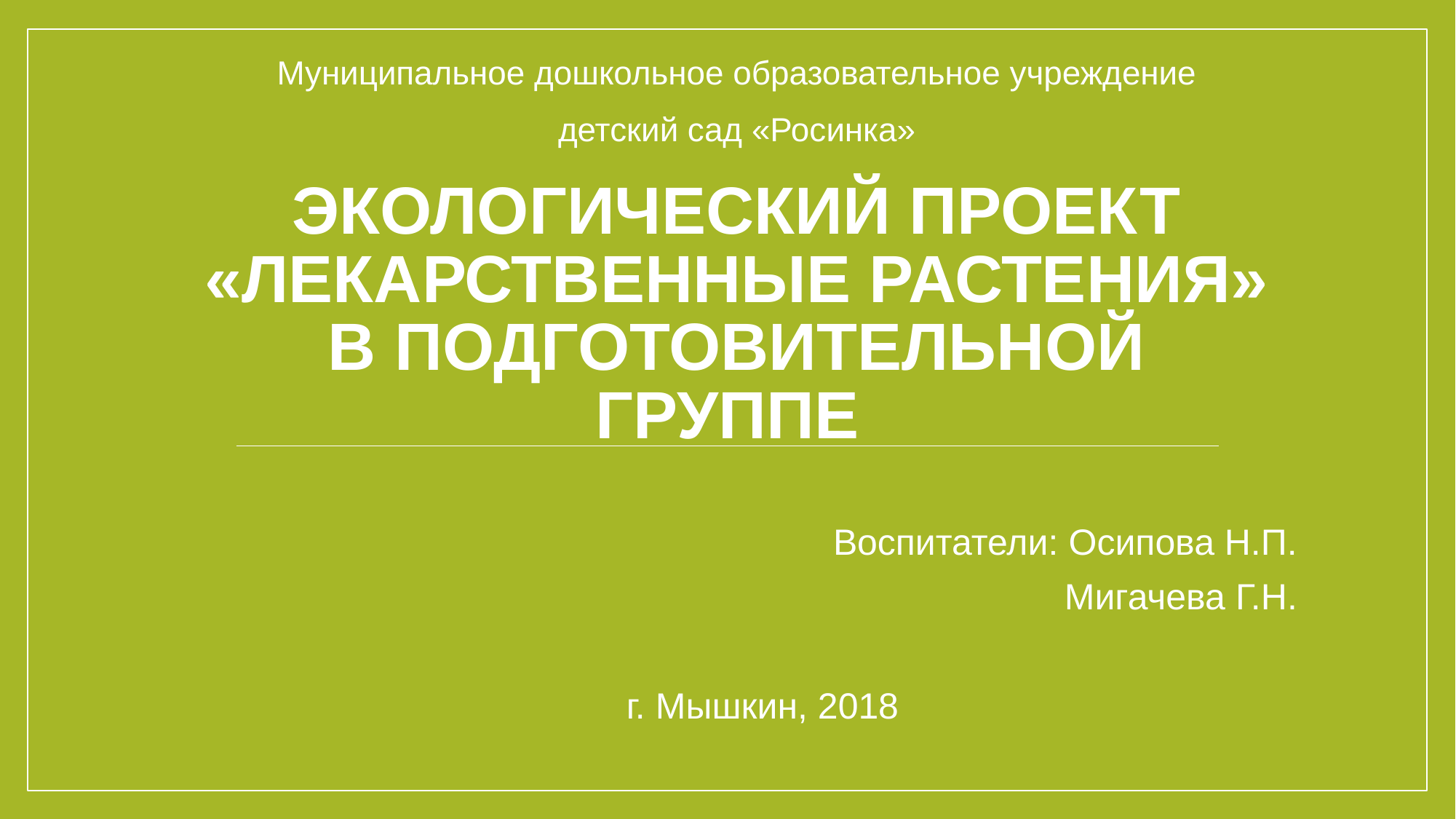

Муниципальное дошкольное образовательное учреждение
детский сад «Росинка»
# Экологический проект «Лекарственные растения» в подготовительной группе
Воспитатели: Осипова Н.П.
Мигачева Г.Н.

г. Мышкин, 2018